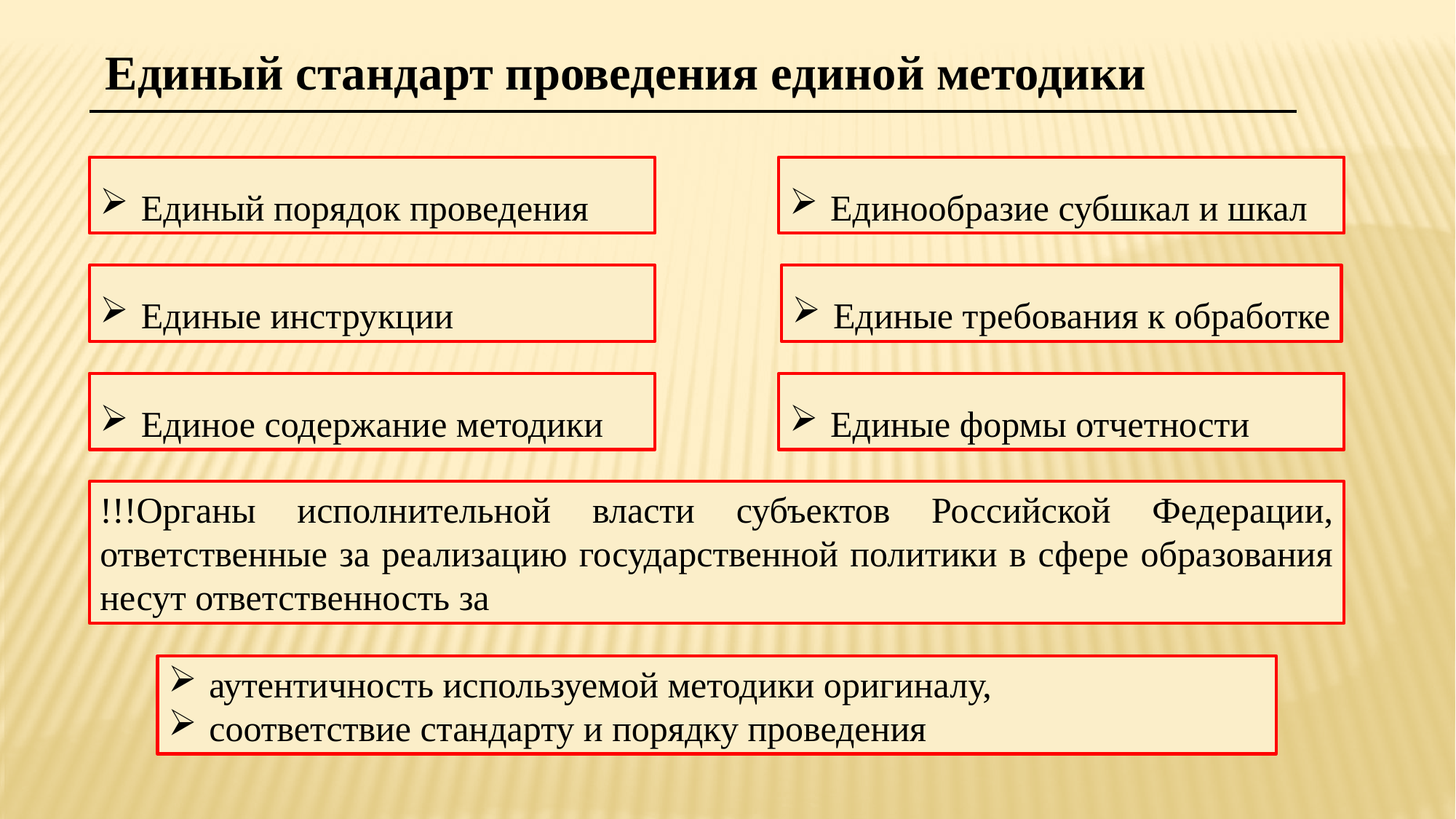

Единый стандарт проведения единой методики
Единый порядок проведения
Единообразие субшкал и шкал
Единые инструкции
Единые требования к обработке
Единое содержание методики
Единые формы отчетности
!!!Органы исполнительной власти субъектов Российской Федерации, ответственные за реализацию государственной политики в сфере образования несут ответственность за
аутентичность используемой методики оригиналу,
соответствие стандарту и порядку проведения